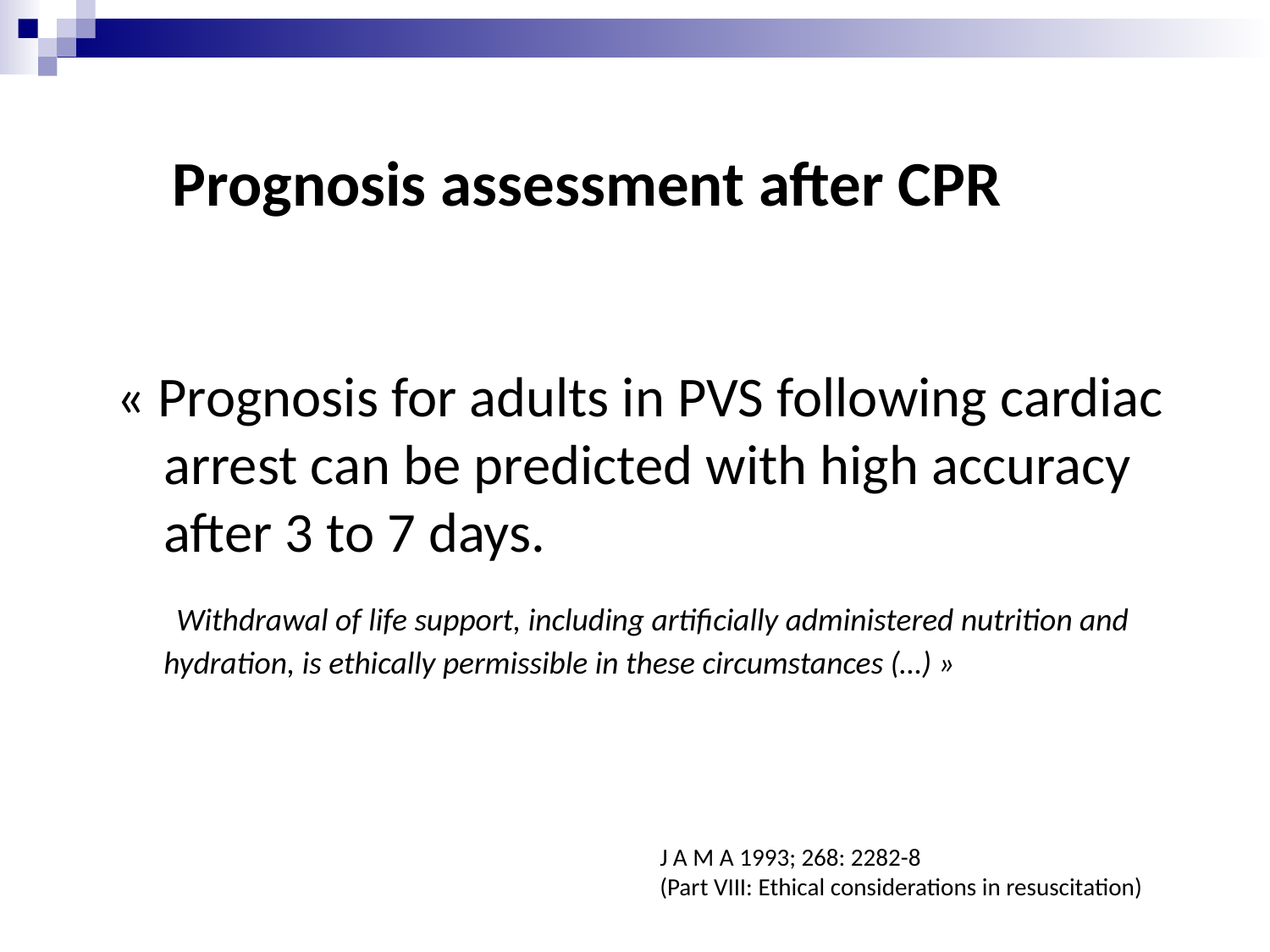

Prognosis assessment after CPR
« Prognosis for adults in PVS following cardiac arrest can be predicted with high accuracy after 3 to 7 days.
	 Withdrawal of life support, including artificially administered nutrition and hydration, is ethically permissible in these circumstances (…) »
J A M A 1993; 268: 2282-8
(Part VIII: Ethical considerations in resuscitation)